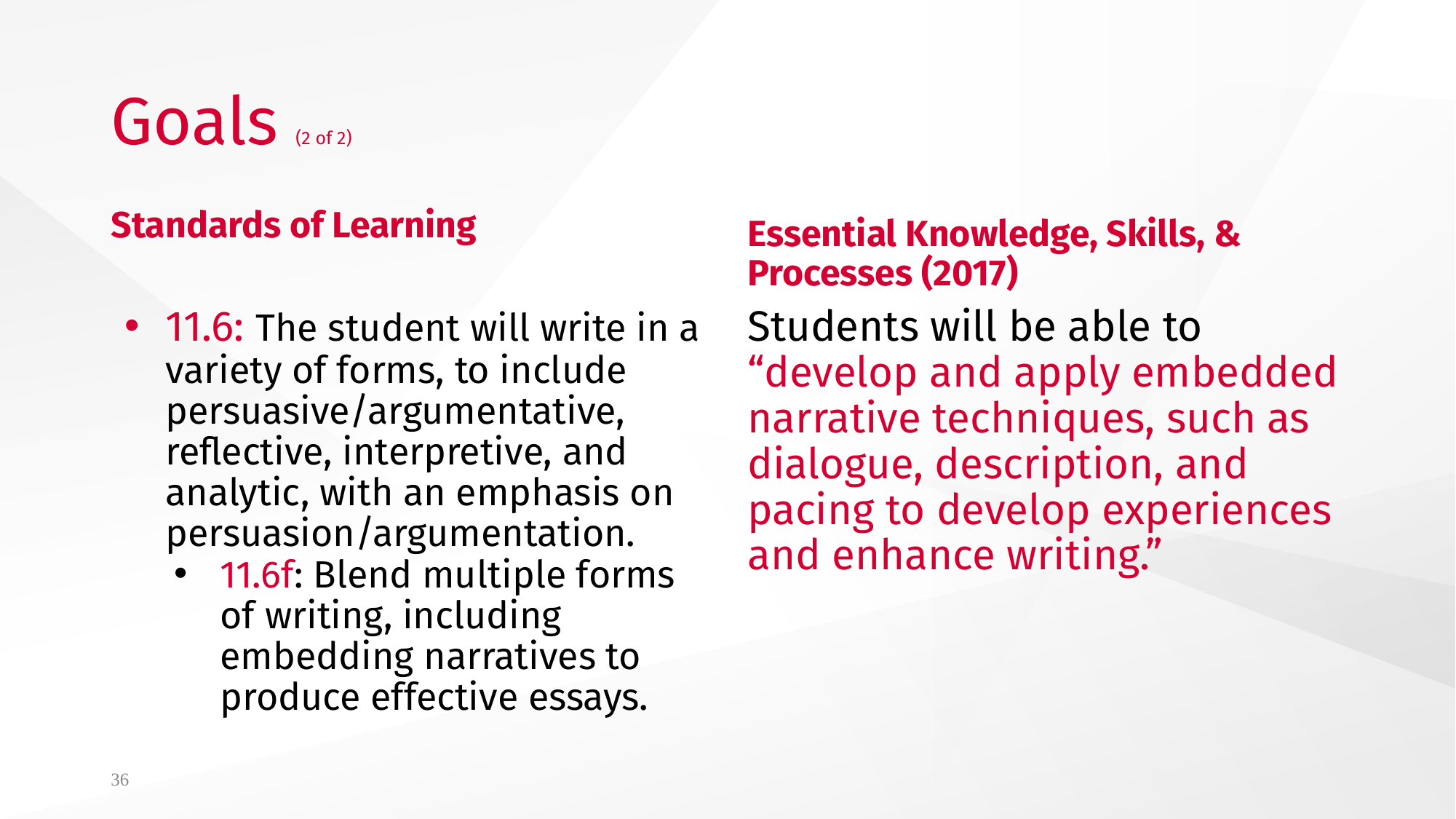

# Goals (2 of 2)
Standards of Learning

Essential Knowledge, Skills, & Processes (2017)
11.6: The student will write in a variety of forms, to include persuasive/argumentative, reflective, interpretive, and analytic, with an emphasis on persuasion/argumentation.
11.6f: Blend multiple forms of writing, including embedding narratives to produce effective essays.
Students will be able to “develop and apply embedded narrative techniques, such as dialogue, description, and pacing to develop experiences and enhance writing.”
36